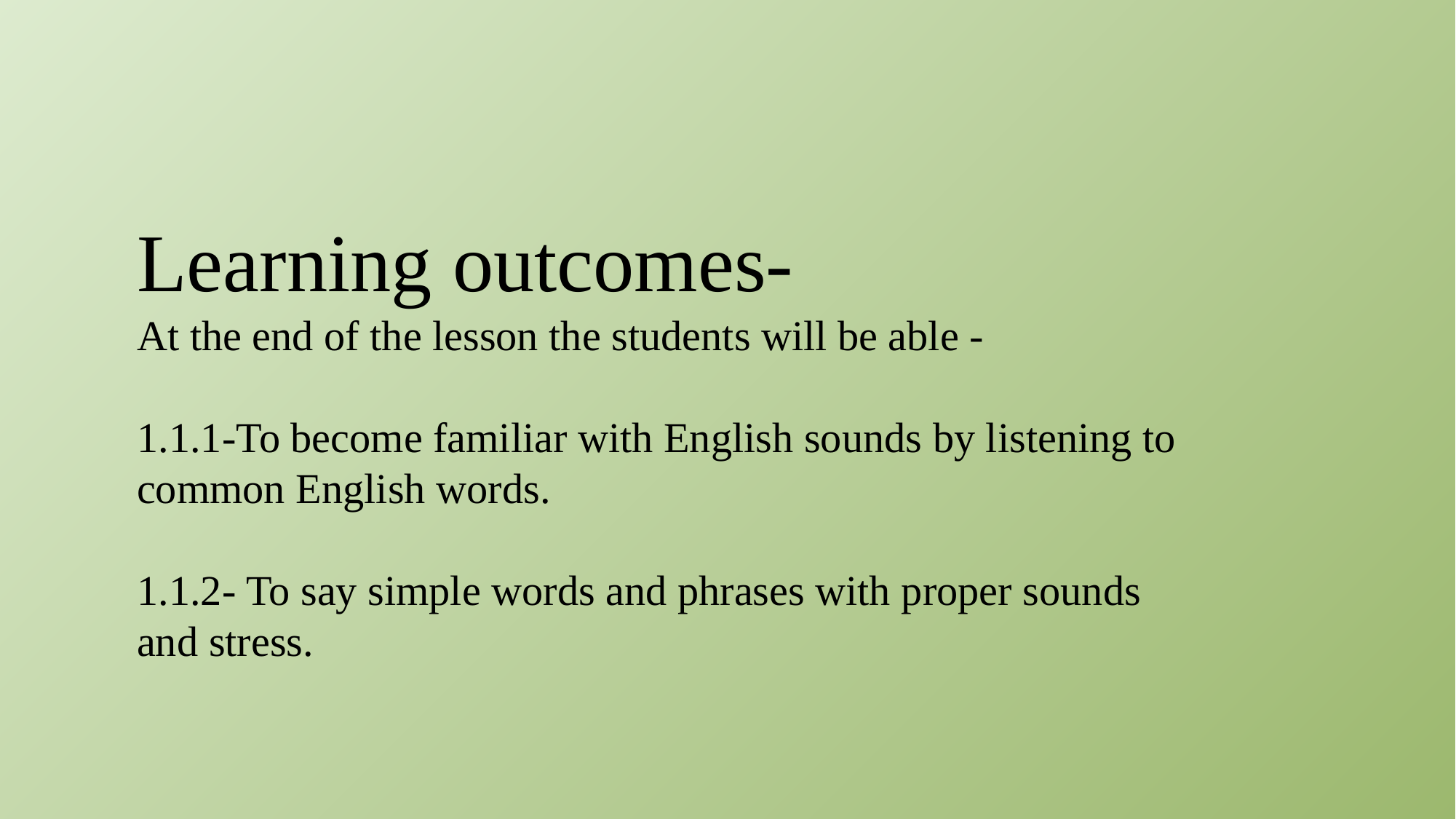

Learning outcomes-
At the end of the lesson the students will be able -

1.1.1-To become familiar with English sounds by listening to common English words.

1.1.2- To say simple words and phrases with proper sounds and stress.